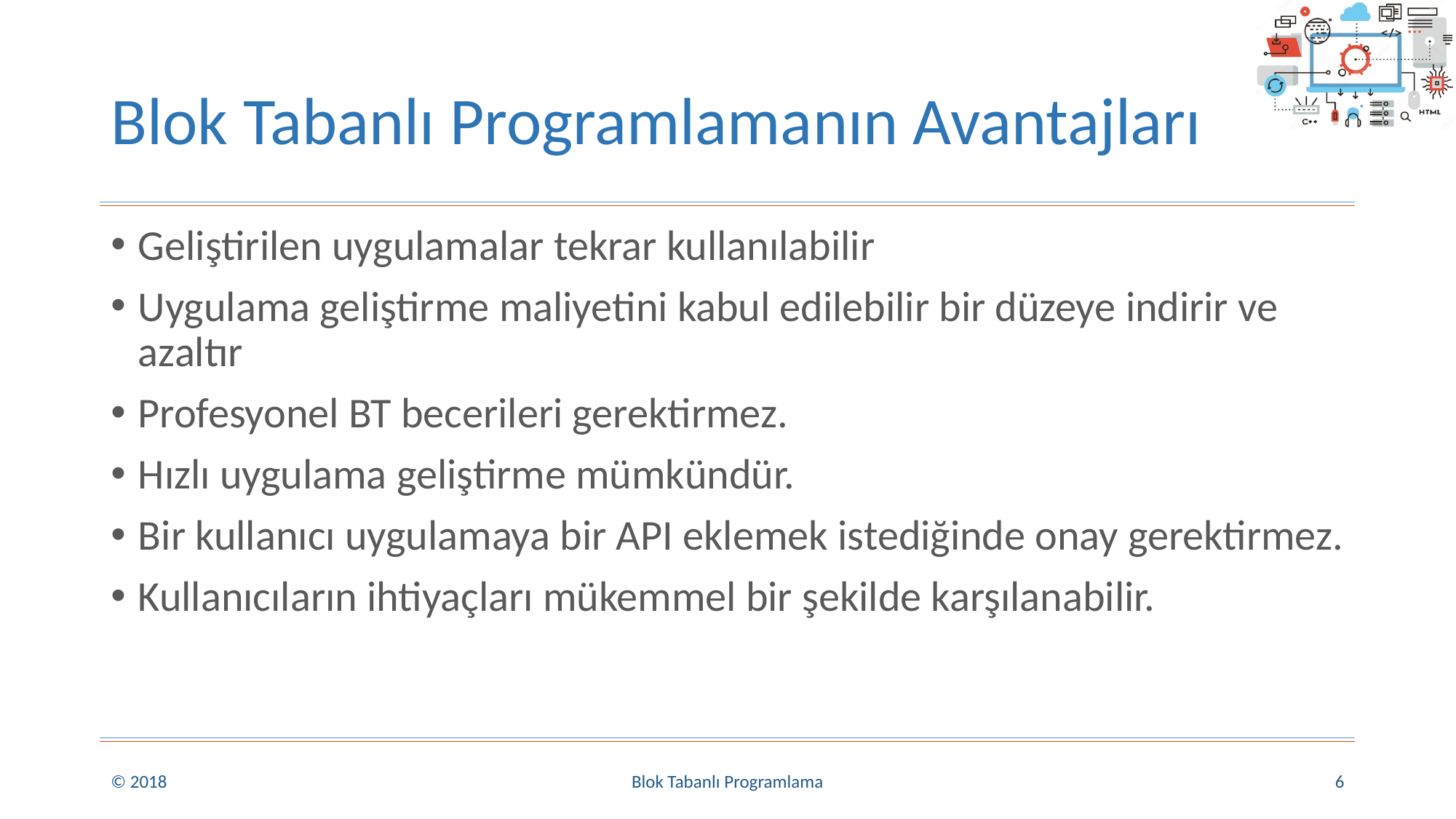

# Blok Tabanlı Programlamanın Avantajları
Geliştirilen uygulamalar tekrar kullanılabilir
Uygulama geliştirme maliyetini kabul edilebilir bir düzeye indirir ve azaltır
Profesyonel BT becerileri gerektirmez.
Hızlı uygulama geliştirme mümkündür.
Bir kullanıcı uygulamaya bir API eklemek istediğinde onay gerektirmez.
Kullanıcıların ihtiyaçları mükemmel bir şekilde karşılanabilir.
© 2018
Blok Tabanlı Programlama
6